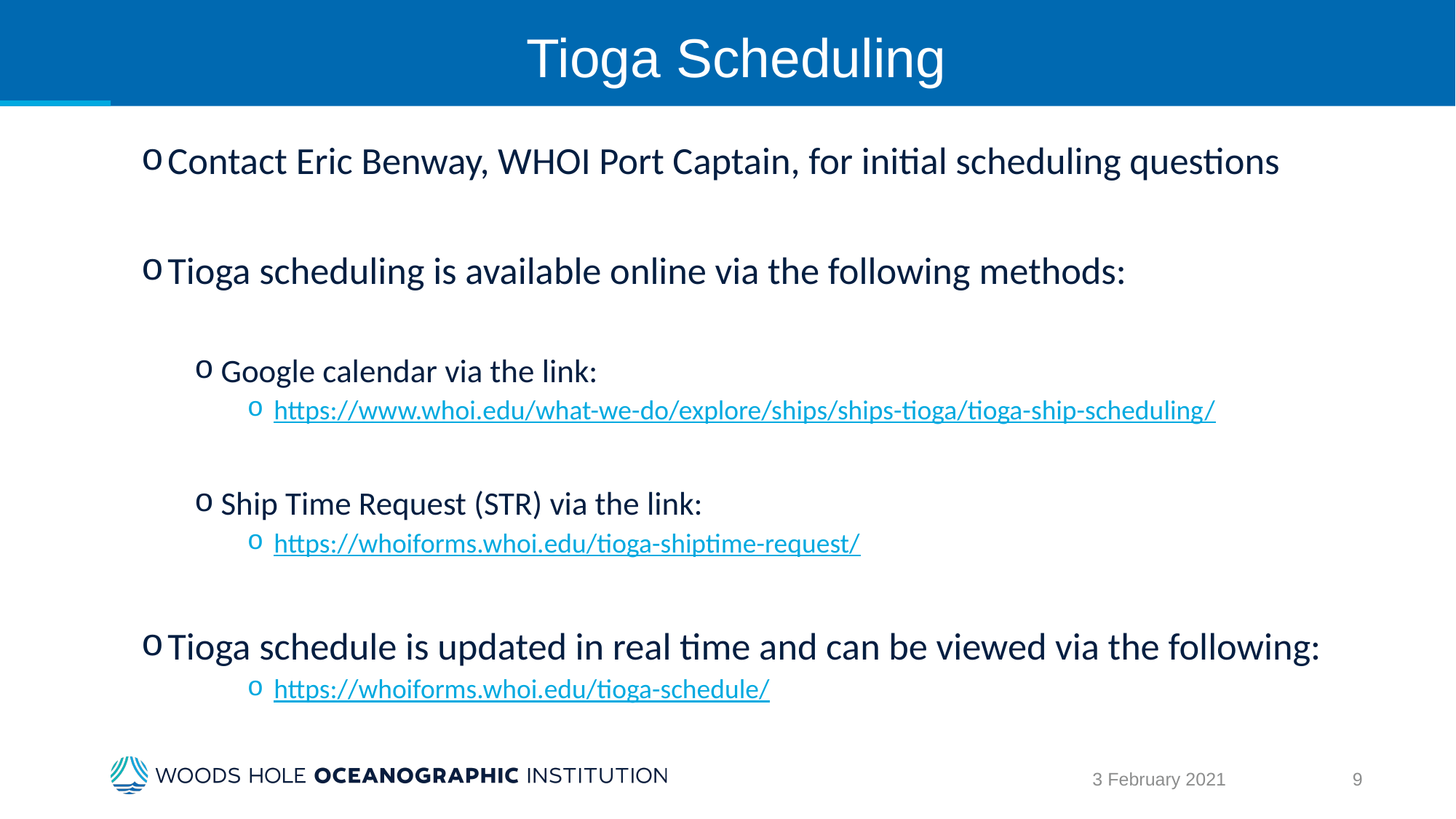

# Tioga Scheduling
Contact Eric Benway, WHOI Port Captain, for initial scheduling questions

Tioga scheduling is available online via the following methods:

Google calendar via the link:
https://www.whoi.edu/what-we-do/explore/ships/ships-tioga/tioga-ship-scheduling/

Ship Time Request (STR) via the link:
https://whoiforms.whoi.edu/tioga-shiptime-request/

Tioga schedule is updated in real time and can be viewed via the following:
https://whoiforms.whoi.edu/tioga-schedule/